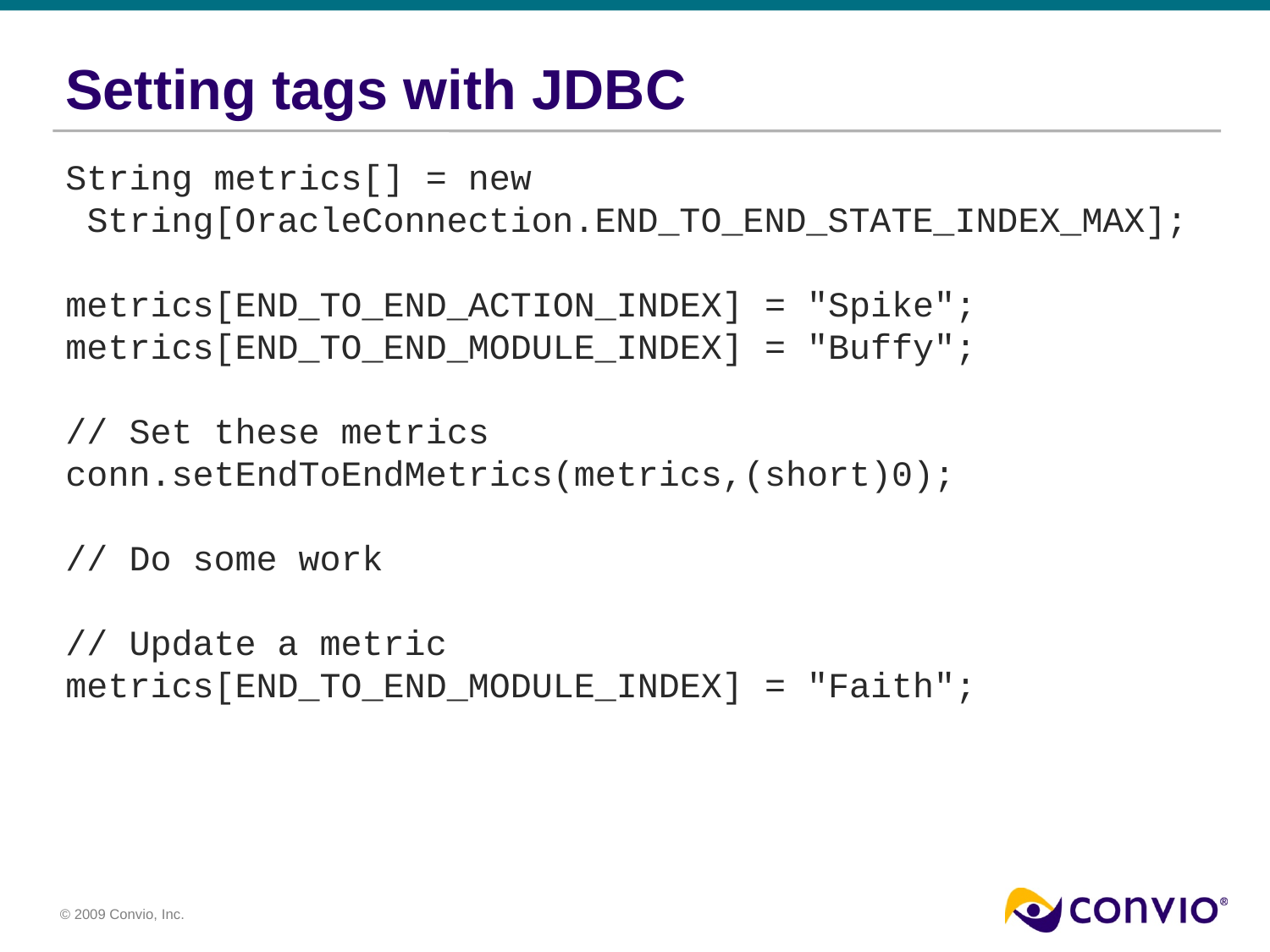

# Setting tags with JDBC
String metrics[] = new
 String[OracleConnection.END_TO_END_STATE_INDEX_MAX];

metrics[END_TO_END_ACTION_INDEX] = "Spike";
metrics[END_TO_END_MODULE_INDEX] = "Buffy";

// Set these metrics
conn.setEndToEndMetrics(metrics,(short)0);

// Do some work

// Update a metric
metrics[END_TO_END_MODULE_INDEX] = "Faith";